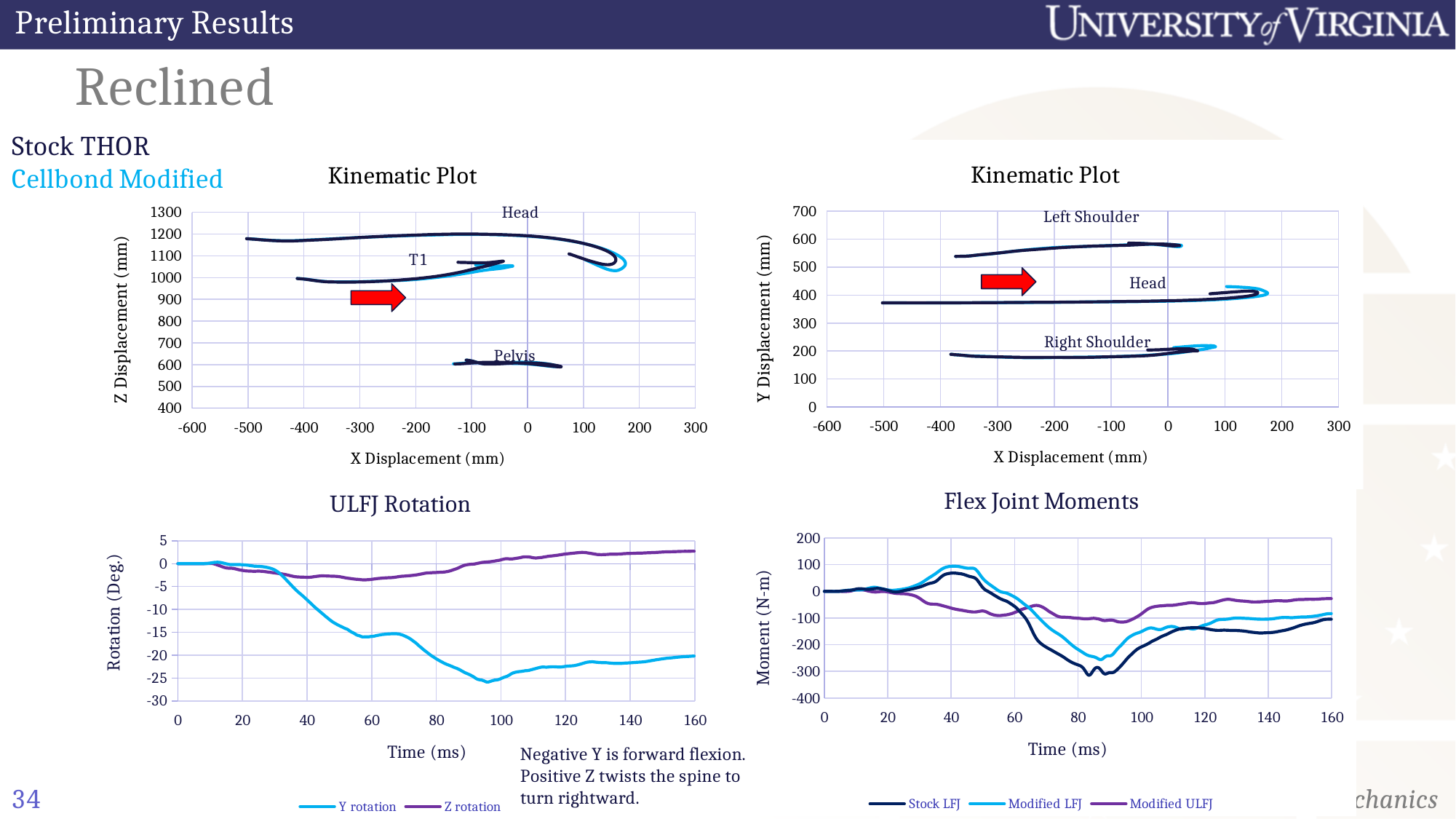

Preliminary Results
# Reclined
Stock THOR
Cellbond Modified

### Chart: Kinematic Plot

| Category |  |  |  |  |  |  |
|---|---|---|---|---|---|---|

### Chart: Kinematic Plot

| Category |  |  |  |  |  |  |
|---|---|---|---|---|---|---|
Head
Left Shoulder
T1
Head

Right Shoulder
Pelvis

### Chart: Flex Joint Moments

| Category |  |  |  |
|---|---|---|---|

### Chart: ULFJ Rotation

| Category |  |  |
|---|---|---|
Negative Y is forward flexion.
Positive Z twists the spine to
turn rightward.
34